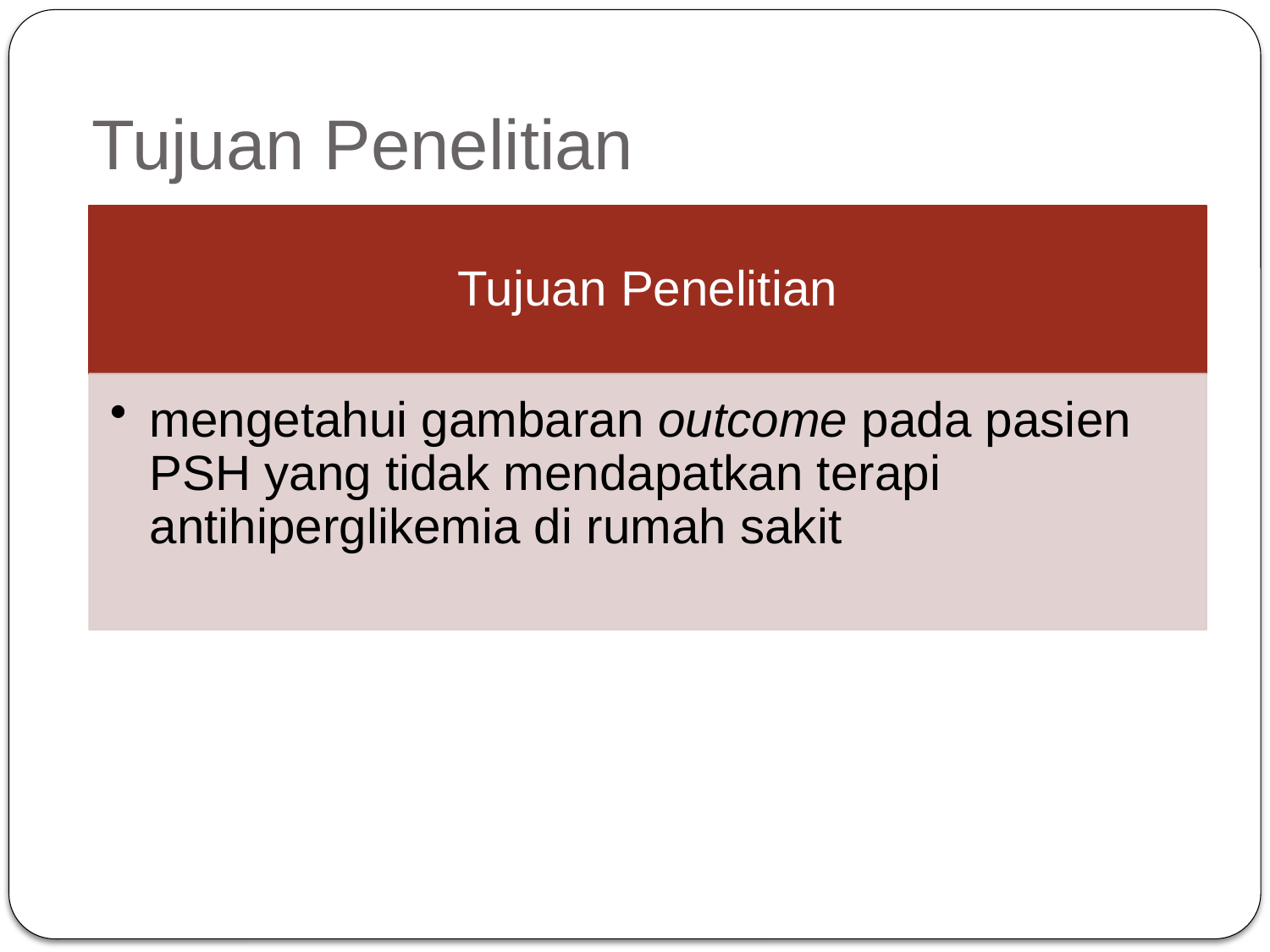

# Tujuan Penelitian
Tujuan Penelitian
mengetahui gambaran outcome pada pasien PSH yang tidak mendapatkan terapi antihiperglikemia di rumah sakit